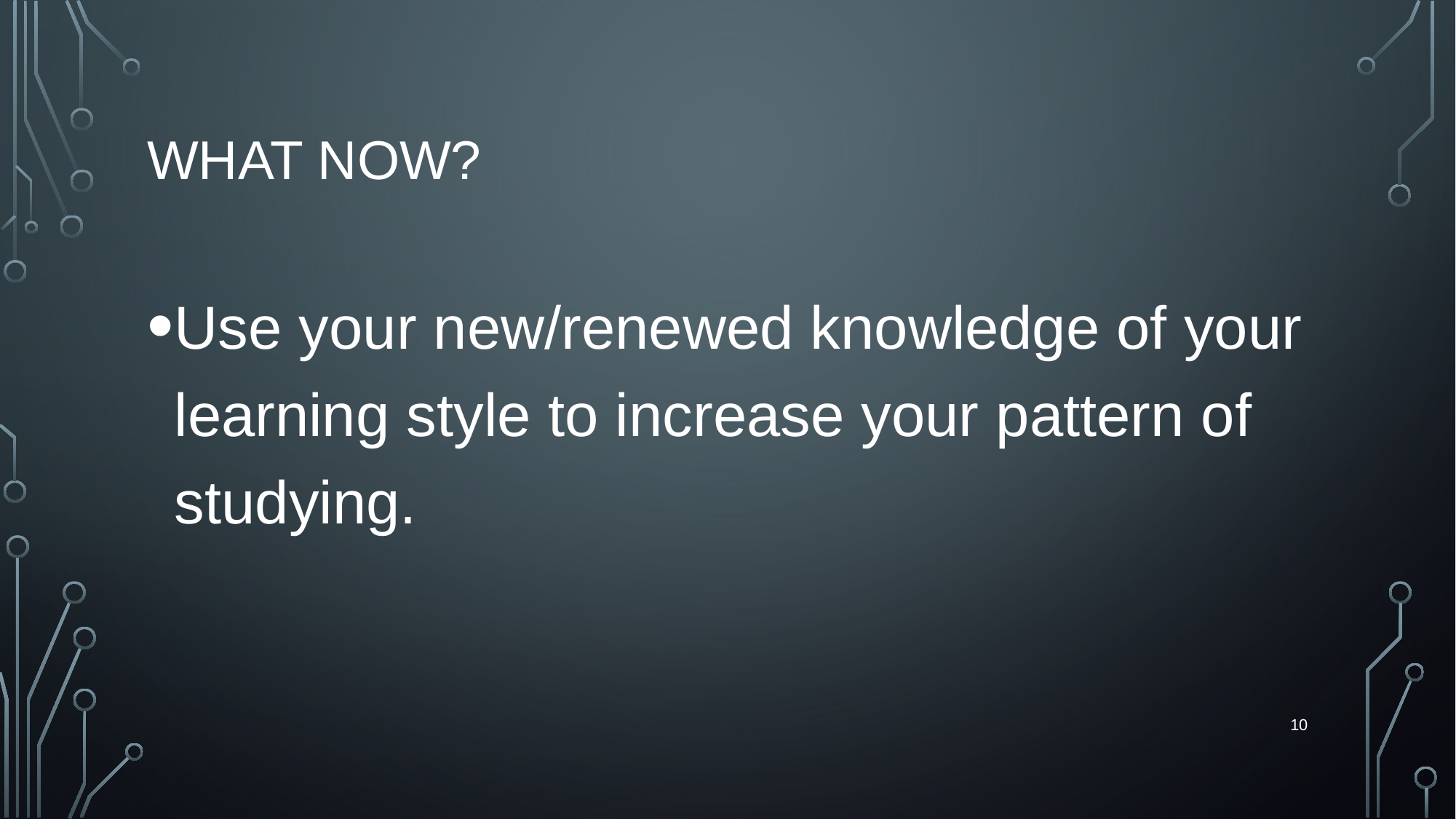

# What now?
Use your new/renewed knowledge of your learning style to increase your pattern of studying.
10